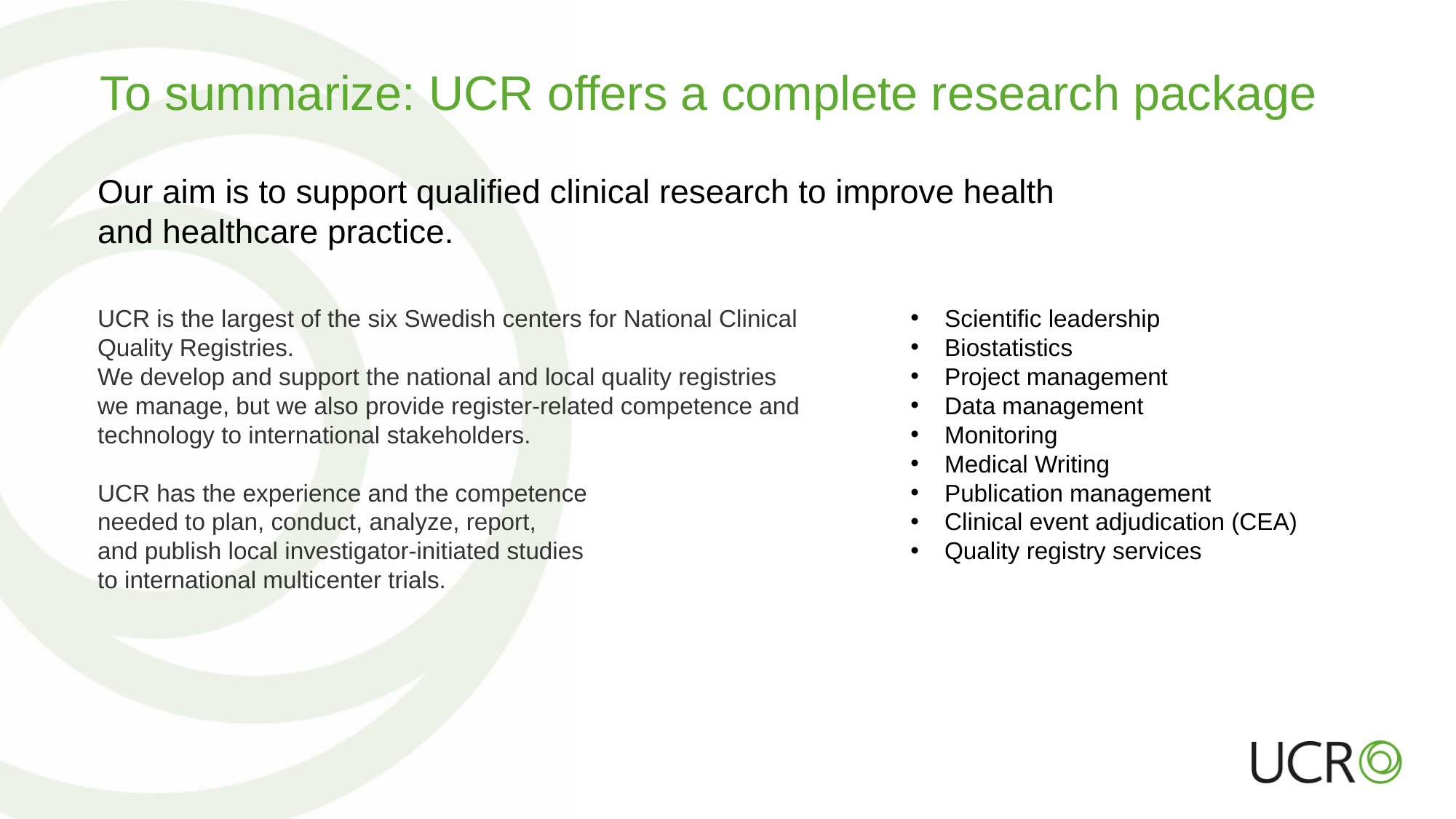

To summarize: UCR offers a complete research package
Our aim is to support qualified clinical research to improve health
and healthcare practice.
UCR is the largest of the six Swedish centers for National Clinical Quality Registries.
We develop and support the national and local quality registries we manage, but we also provide register-related competence and technology to international stakeholders.

UCR has the experience and the competence
needed to plan, conduct, analyze, report,
and publish local investigator-initiated studies
to international multicenter trials.

Scientific leadership
Biostatistics
Project management
Data management
Monitoring
Medical Writing
Publication management
Clinical event adjudication (CEA)
Quality registry services